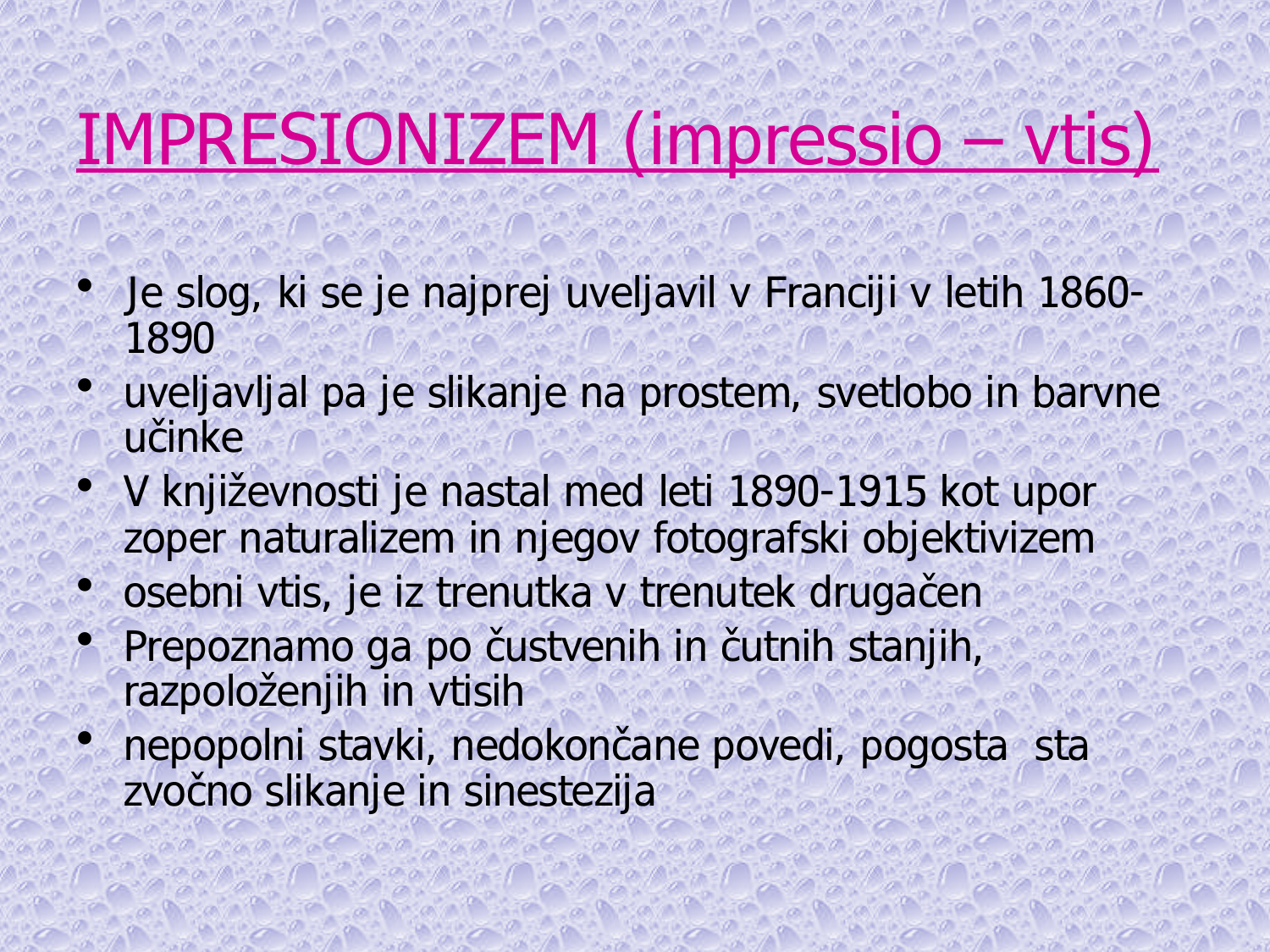

# IMPRESIONIZEM (impressio – vtis)
Je slog, ki se je najprej uveljavil v Franciji v letih 1860-1890
uveljavljal pa je slikanje na prostem, svetlobo in barvne učinke
V književnosti je nastal med leti 1890-1915 kot upor zoper naturalizem in njegov fotografski objektivizem
osebni vtis, je iz trenutka v trenutek drugačen
Prepoznamo ga po čustvenih in čutnih stanjih, razpoloženjih in vtisih
nepopolni stavki, nedokončane povedi, pogosta  sta  zvočno slikanje in sinestezija